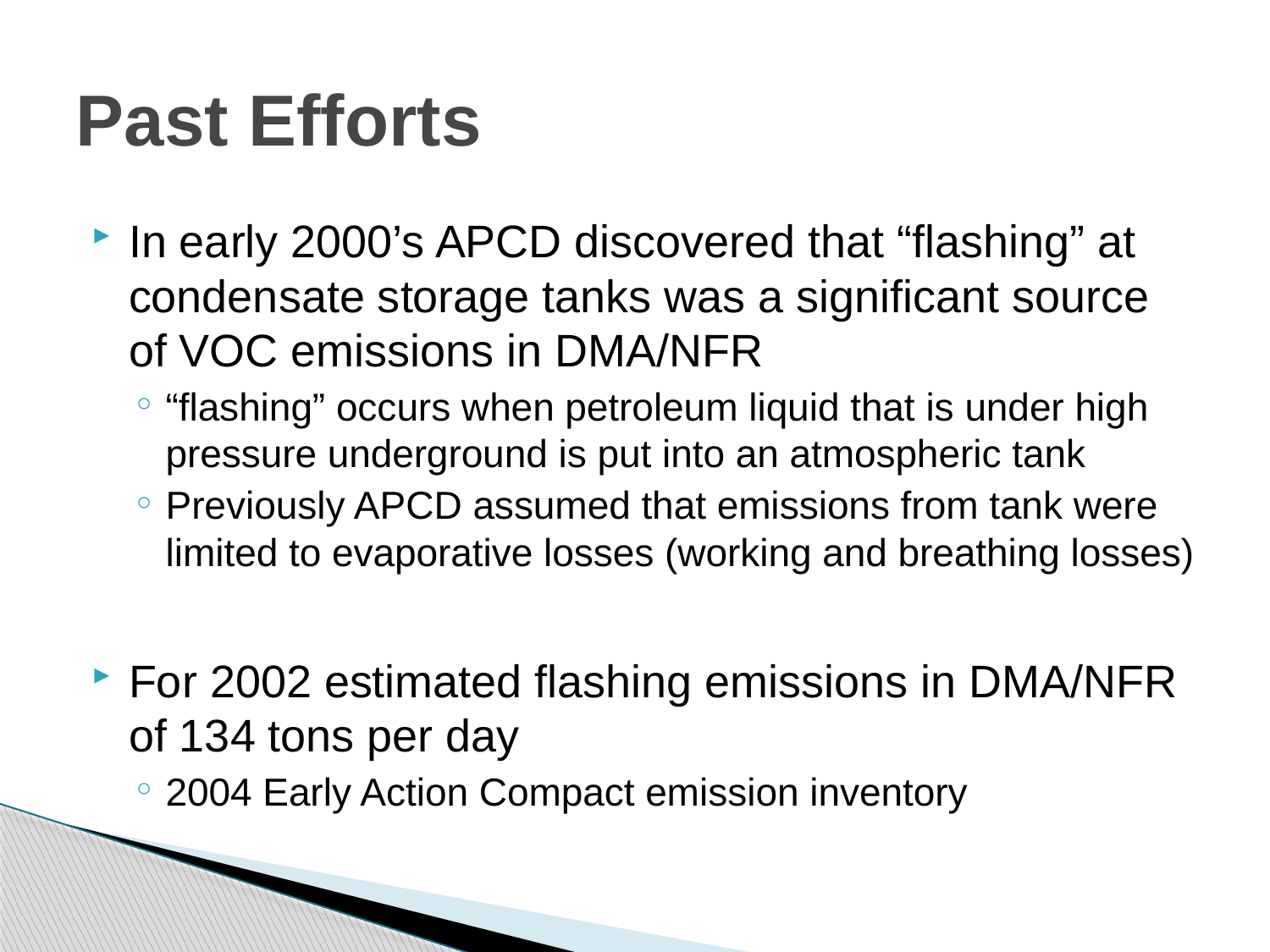

# Past Efforts
In early 2000’s APCD discovered that “flashing” at condensate storage tanks was a significant source of VOC emissions in DMA/NFR
“flashing” occurs when petroleum liquid that is under high pressure underground is put into an atmospheric tank
Previously APCD assumed that emissions from tank were limited to evaporative losses (working and breathing losses)

For 2002 estimated flashing emissions in DMA/NFR of 134 tons per day
2004 Early Action Compact emission inventory